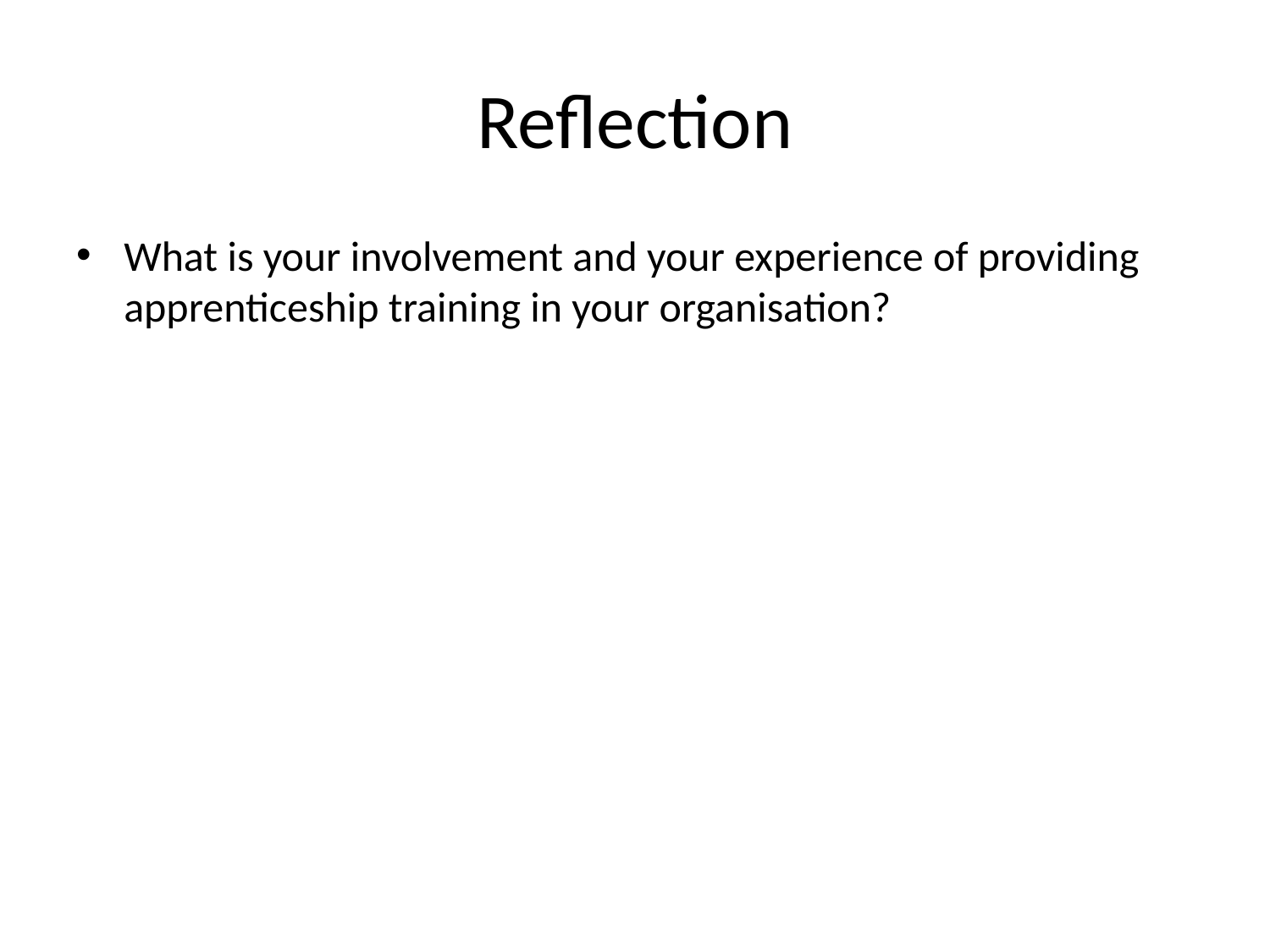

# Reflection
What is your involvement and your experience of providing apprenticeship training in your organisation?